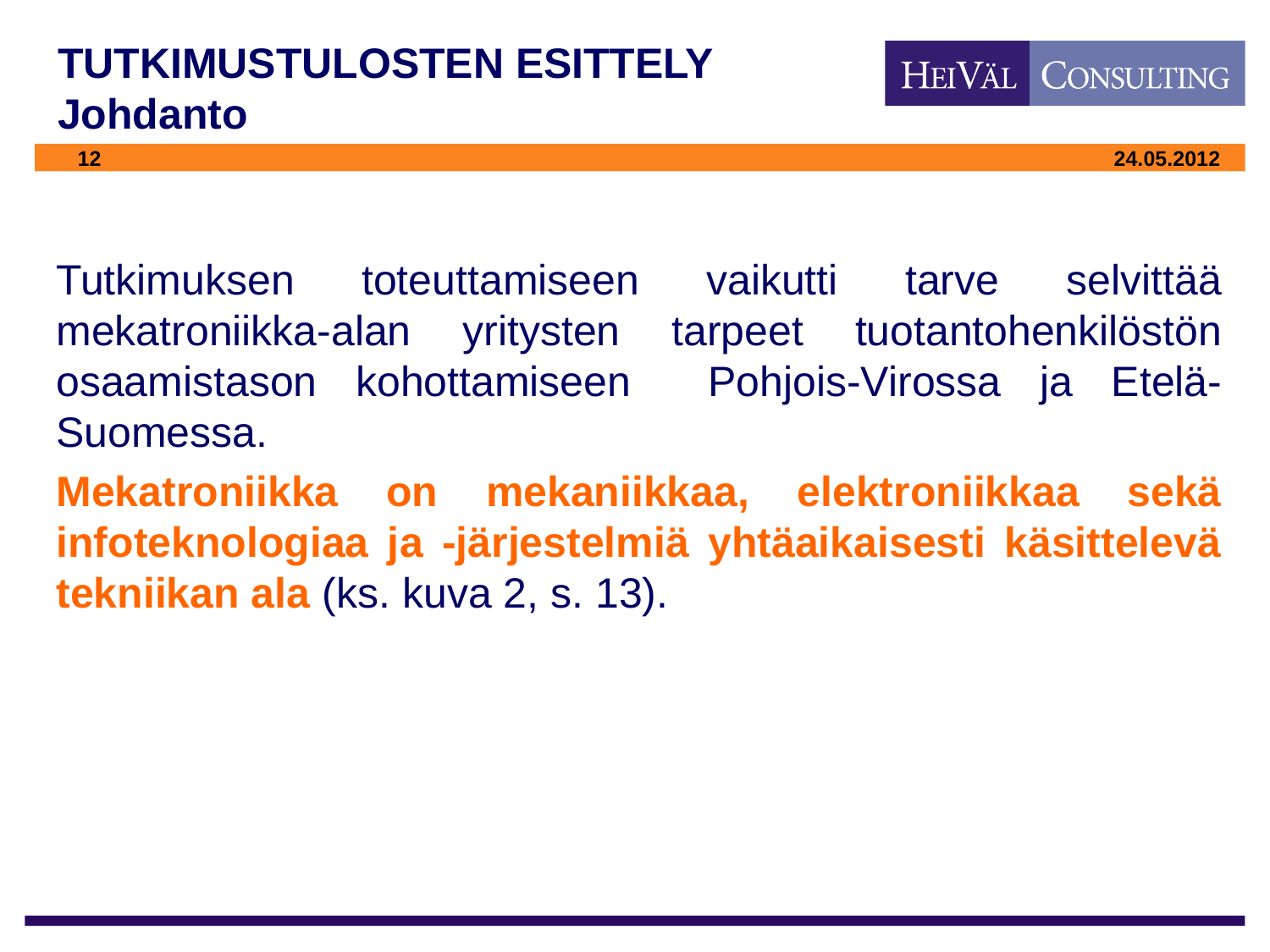

# TUTKIMUSTULOSTEN ESITTELY Johdanto
Tutkimuksen toteuttamiseen vaikutti tarve selvittää mekatroniikka-alan yritysten tarpeet tuotantohenkilöstön osaamistason kohottamiseen  Pohjois-Virossa ja Etelä-Suomessa.
Mekatroniikka on mekaniikkaa, elektroniikkaa sekä infoteknologiaa ja -järjestelmiä yhtäaikaisesti käsittelevä tekniikan ala (ks. kuva 2, s. 13).